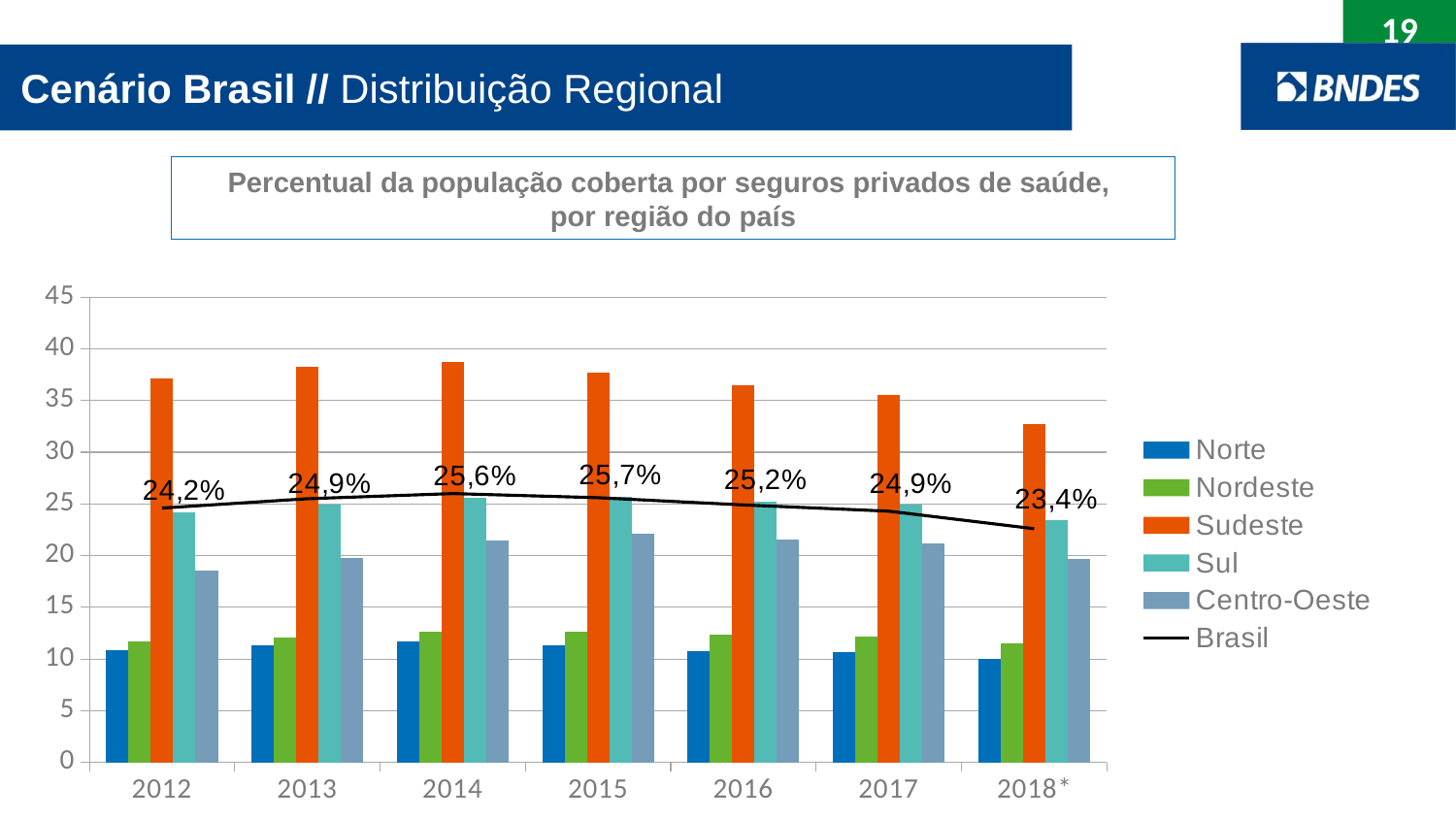

Cenário Brasil // Distribuição Regional
Percentual da população coberta por seguros privados de saúde,
por região do país

### Chart

| Category | Norte | Nordeste | Sudeste | Sul | Centro-Oeste | Brasil |
|---|---|---|---|---|---|---|
| 2012 | 10.9 | 11.7 | 37.1 | 24.2 | 18.5 | 24.6 |
| 2013 | 11.3 | 12.1 | 38.3 | 24.9 | 19.8 | 25.5 |
| 2014 | 11.7 | 12.6 | 38.7 | 25.6 | 21.5 | 26.0 |
| 2015 | 11.3 | 12.6 | 37.7 | 25.7 | 22.1 | 25.6 |
| 2016 | 10.8 | 12.4 | 36.5 | 25.2 | 21.6 | 24.9 |
| 2017 | 10.7 | 12.2 | 35.5 | 24.9 | 21.2 | 24.3 |
| 2018* | 10.0 | 11.5 | 32.7 | 23.4 | 19.7 | 22.6 |